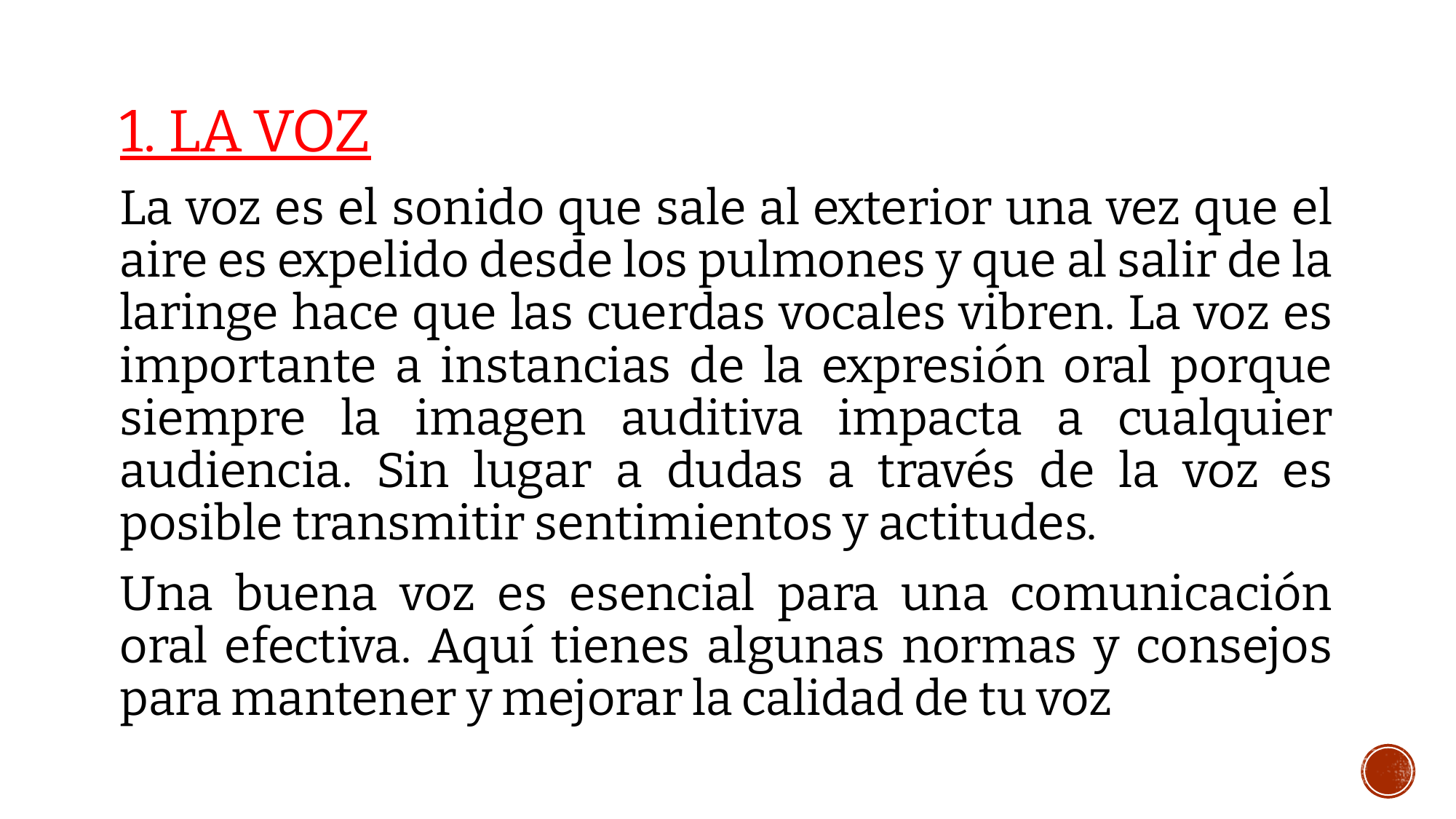

1. LA VOZ
La voz es el sonido que sale al exterior una vez que el aire es expelido desde los pulmones y que al salir de la laringe hace que las cuerdas vocales vibren. La voz es importante a instancias de la expresión oral porque siempre la imagen auditiva impacta a cualquier audiencia. Sin lugar a dudas a través de la voz es posible transmitir sentimientos y actitudes.
Una buena voz es esencial para una comunicación oral efectiva. Aquí tienes algunas normas y consejos para mantener y mejorar la calidad de tu voz